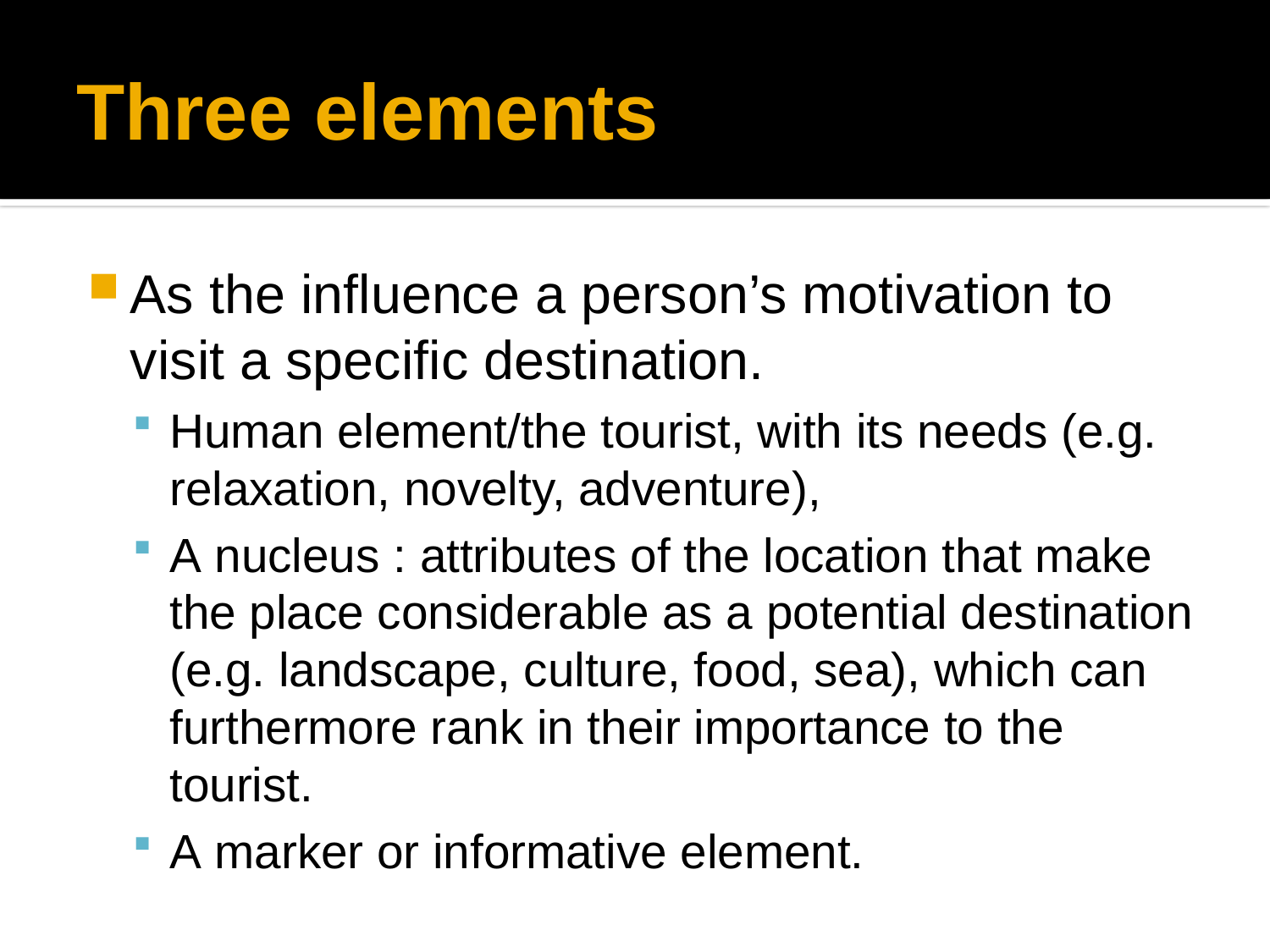

# Three elements
As the influence a person’s motivation to visit a specific destination.
Human element/the tourist, with its needs (e.g. relaxation, novelty, adventure),
A nucleus : attributes of the location that make the place considerable as a potential destination (e.g. landscape, culture, food, sea), which can furthermore rank in their importance to the tourist.
A marker or informative element.